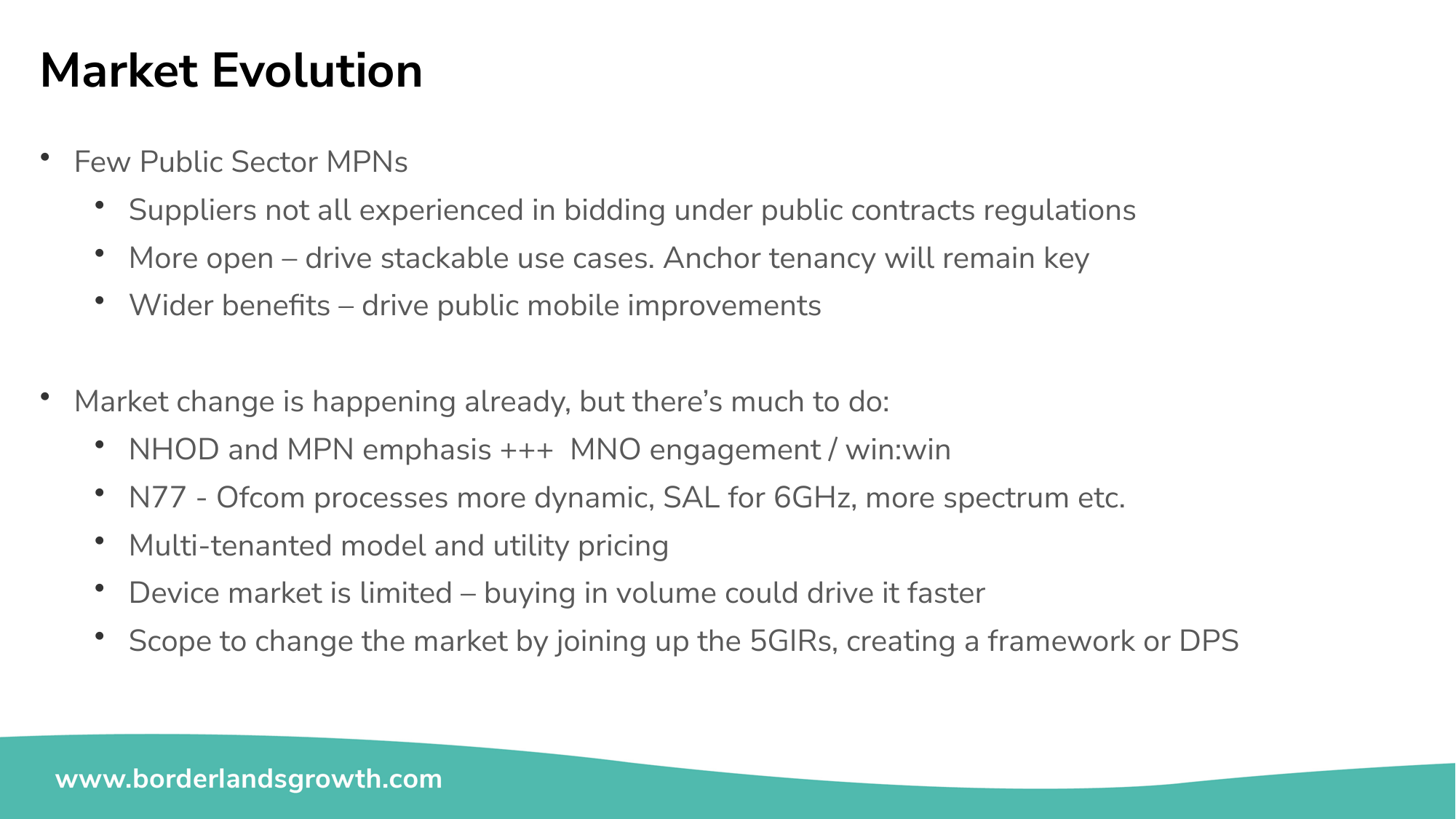

# Market Evolution
Few Public Sector MPNs
Suppliers not all experienced in bidding under public contracts regulations
More open – drive stackable use cases. Anchor tenancy will remain key
Wider benefits – drive public mobile improvements

Market change is happening already, but there’s much to do:
NHOD and MPN emphasis +++  MNO engagement / win:win
N77 - Ofcom processes more dynamic, SAL for 6GHz, more spectrum etc.
Multi-tenanted model and utility pricing
Device market is limited – buying in volume could drive it faster
Scope to change the market by joining up the 5GIRs, creating a framework or DPS